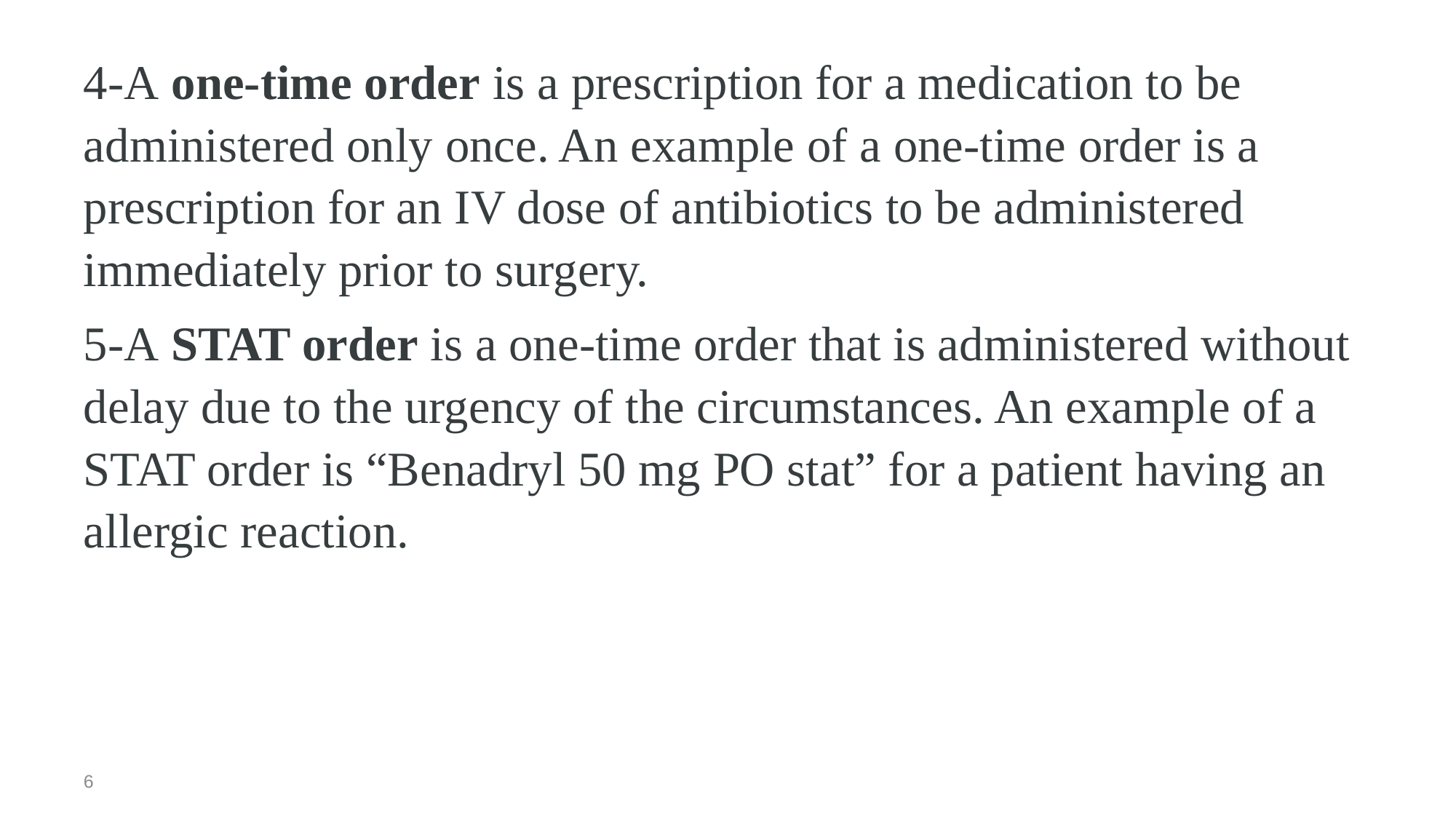

4-A one-time order is a prescription for a medication to be administered only once. An example of a one-time order is a prescription for an IV dose of antibiotics to be administered immediately prior to surgery.
5-A STAT order is a one-time order that is administered without delay due to the urgency of the circumstances. An example of a STAT order is “Benadryl 50 mg PO stat” for a patient having an allergic reaction.
6